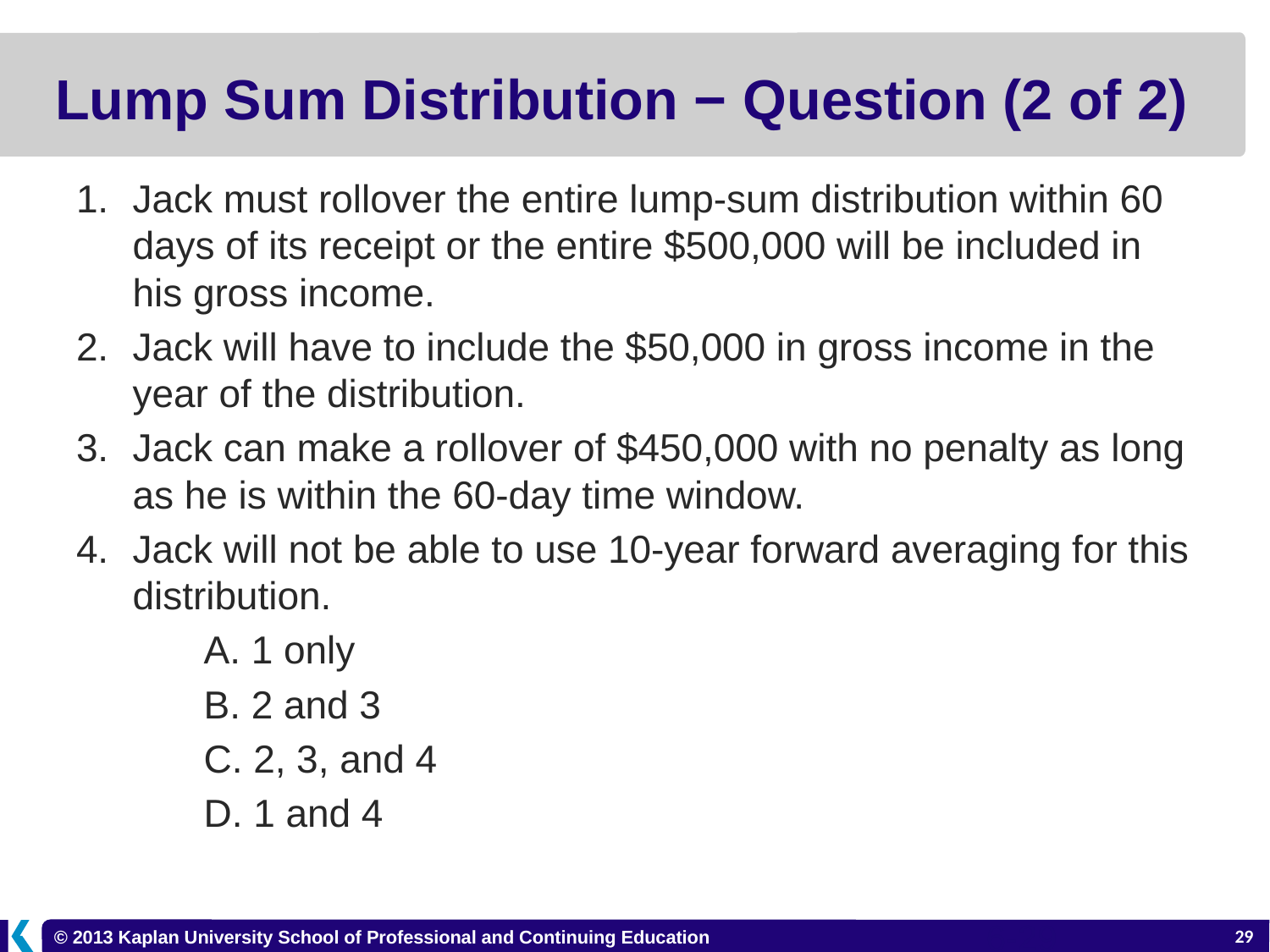

# Lump Sum Distribution − Question (2 of 2)
1. 	Jack must rollover the entire lump-sum distribution within 60 days of its receipt or the entire $500,000 will be included in his gross income.
2. 	Jack will have to include the $50,000 in gross income in the year of the distribution.
3. 	Jack can make a rollover of $450,000 with no penalty as long as he is within the 60-day time window.
4. 	Jack will not be able to use 10-year forward averaging for this distribution.
A. 1 only
B. 2 and 3
C. 2, 3, and 4
D. 1 and 4
6-29